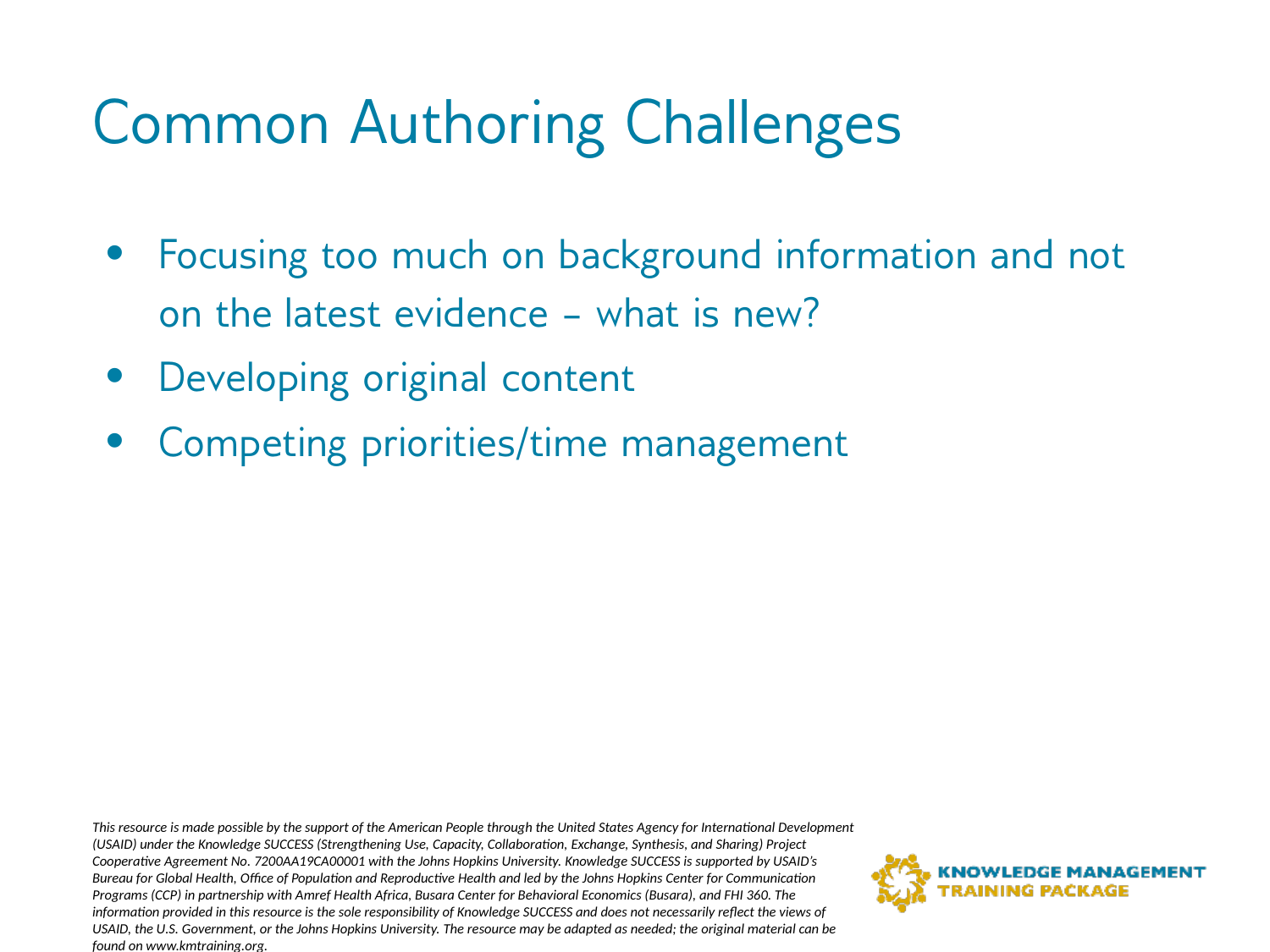

# Common Authoring Challenges
Focusing too much on background information and not on the latest evidence – what is new?
Developing original content
Competing priorities/time management